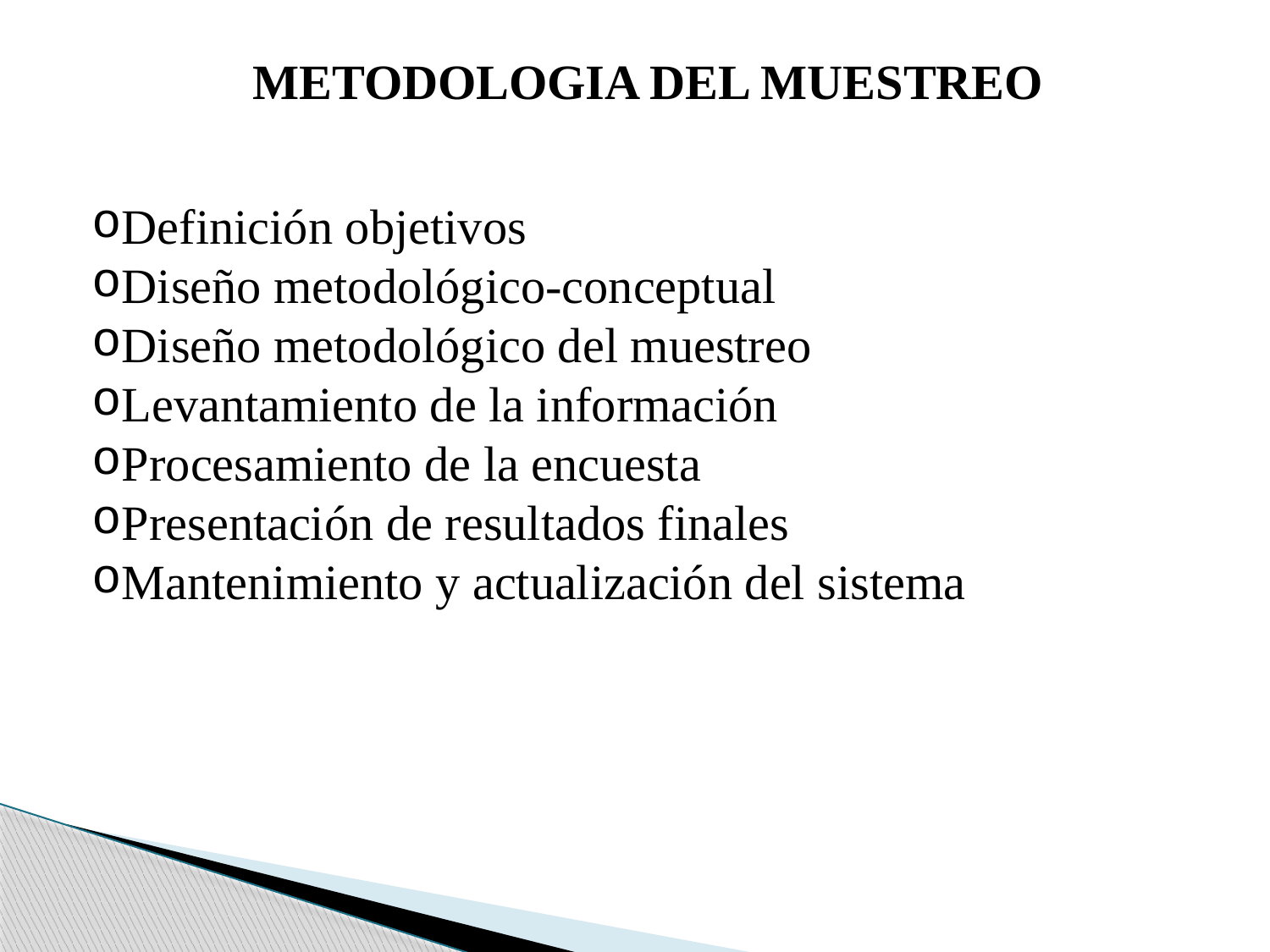

# METODOLOGIA DEL MUESTREO
Definición objetivos
Diseño metodológico-conceptual
Diseño metodológico del muestreo
Levantamiento de la información
Procesamiento de la encuesta
Presentación de resultados finales
Mantenimiento y actualización del sistema